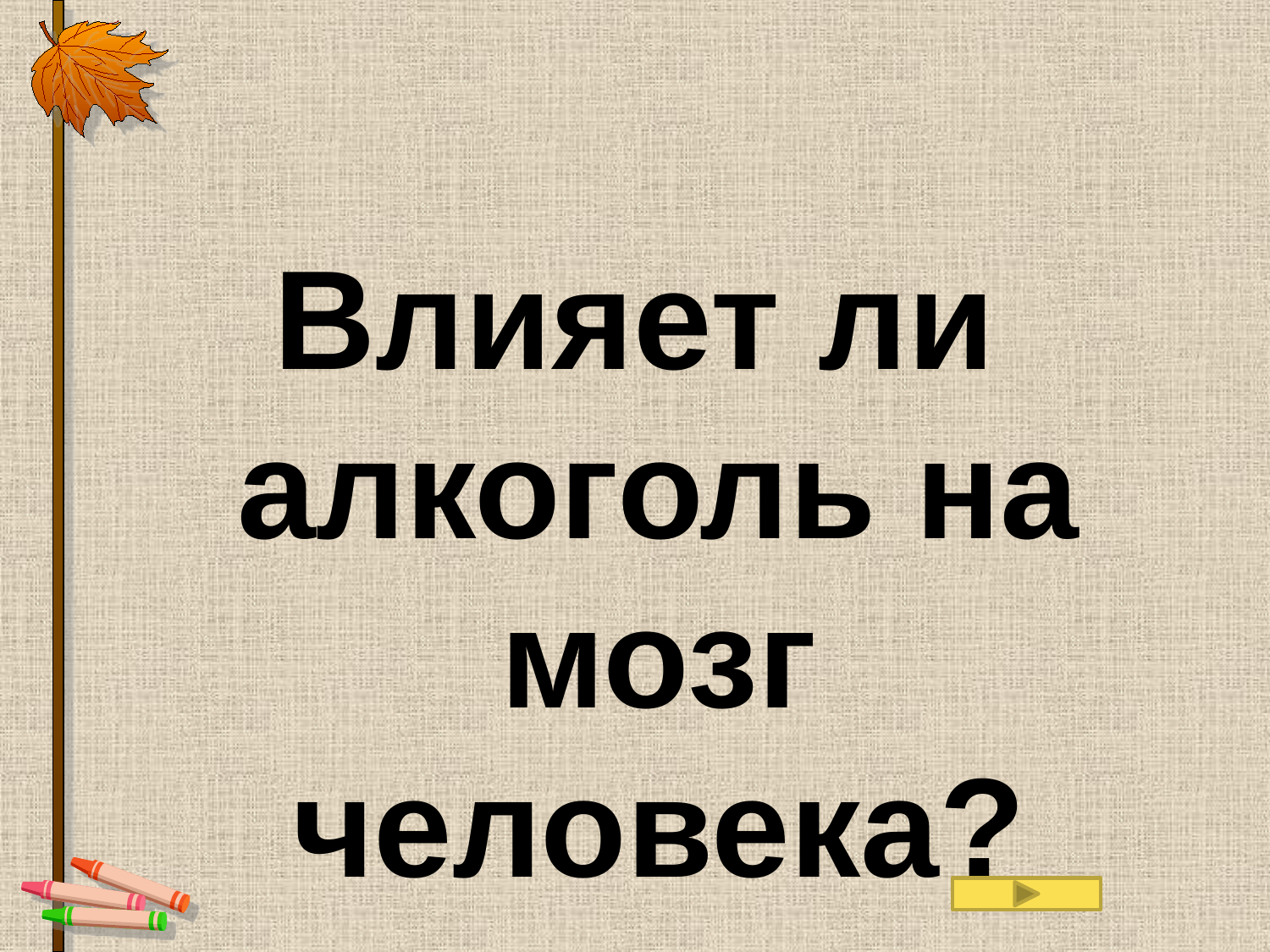

Влияет ли алкоголь на мозг человека?

Ответ: ДА